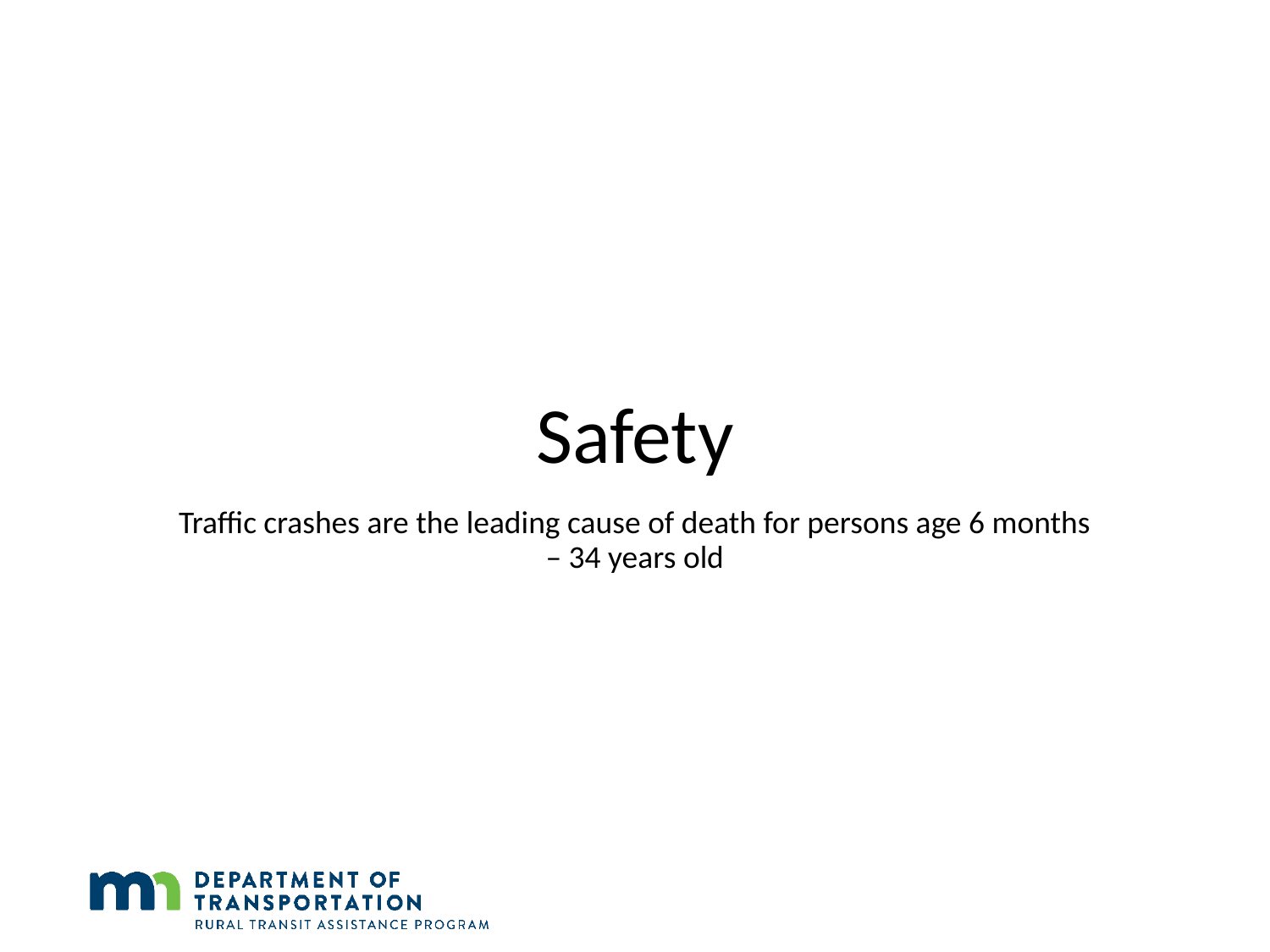

# Safety
Traffic crashes are the leading cause of death for persons age 6 months – 34 years old